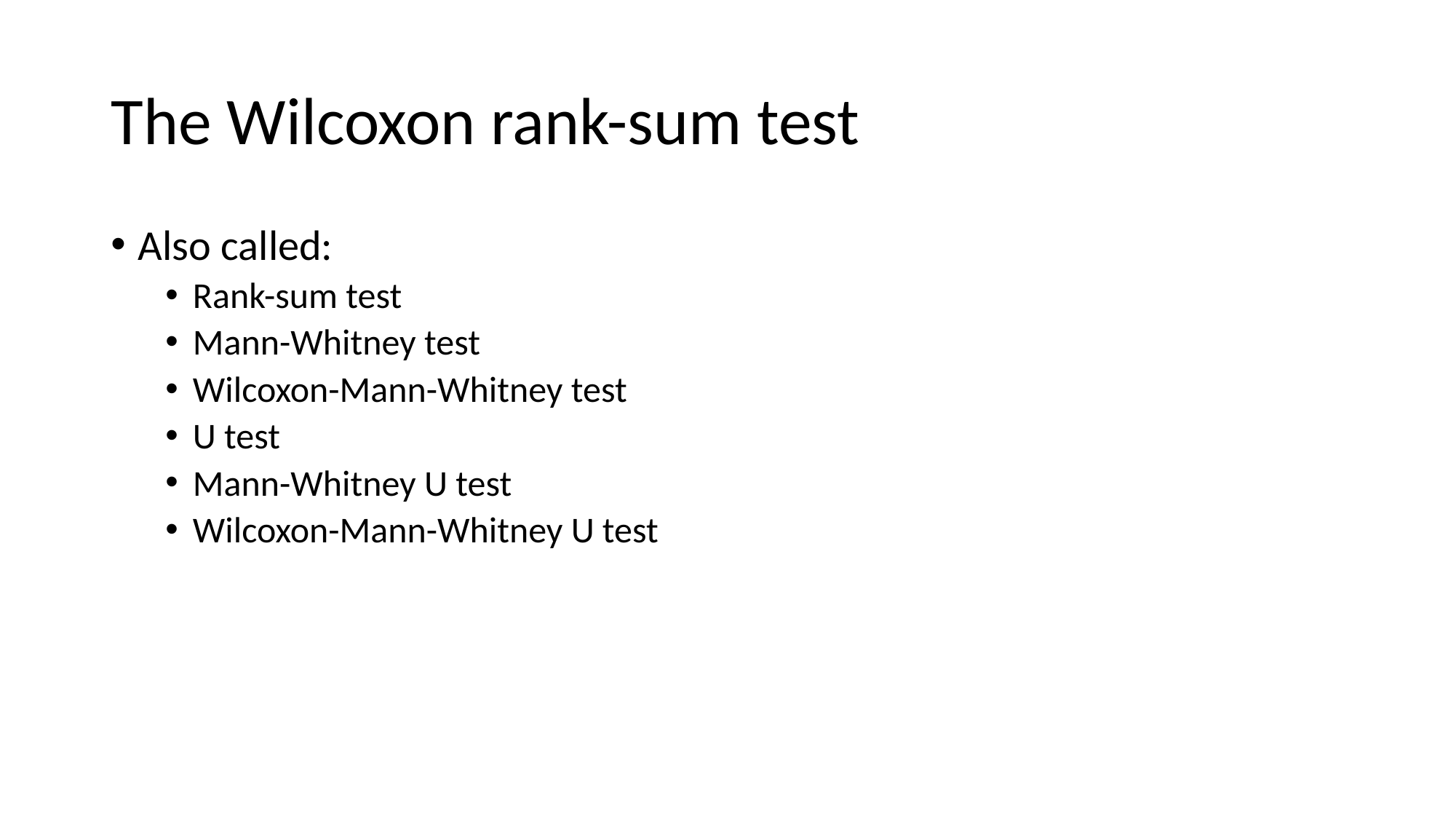

# The Wilcoxon rank-sum test
Also called:
Rank-sum test
Mann-Whitney test
Wilcoxon-Mann-Whitney test
U test
Mann-Whitney U test
Wilcoxon-Mann-Whitney U test